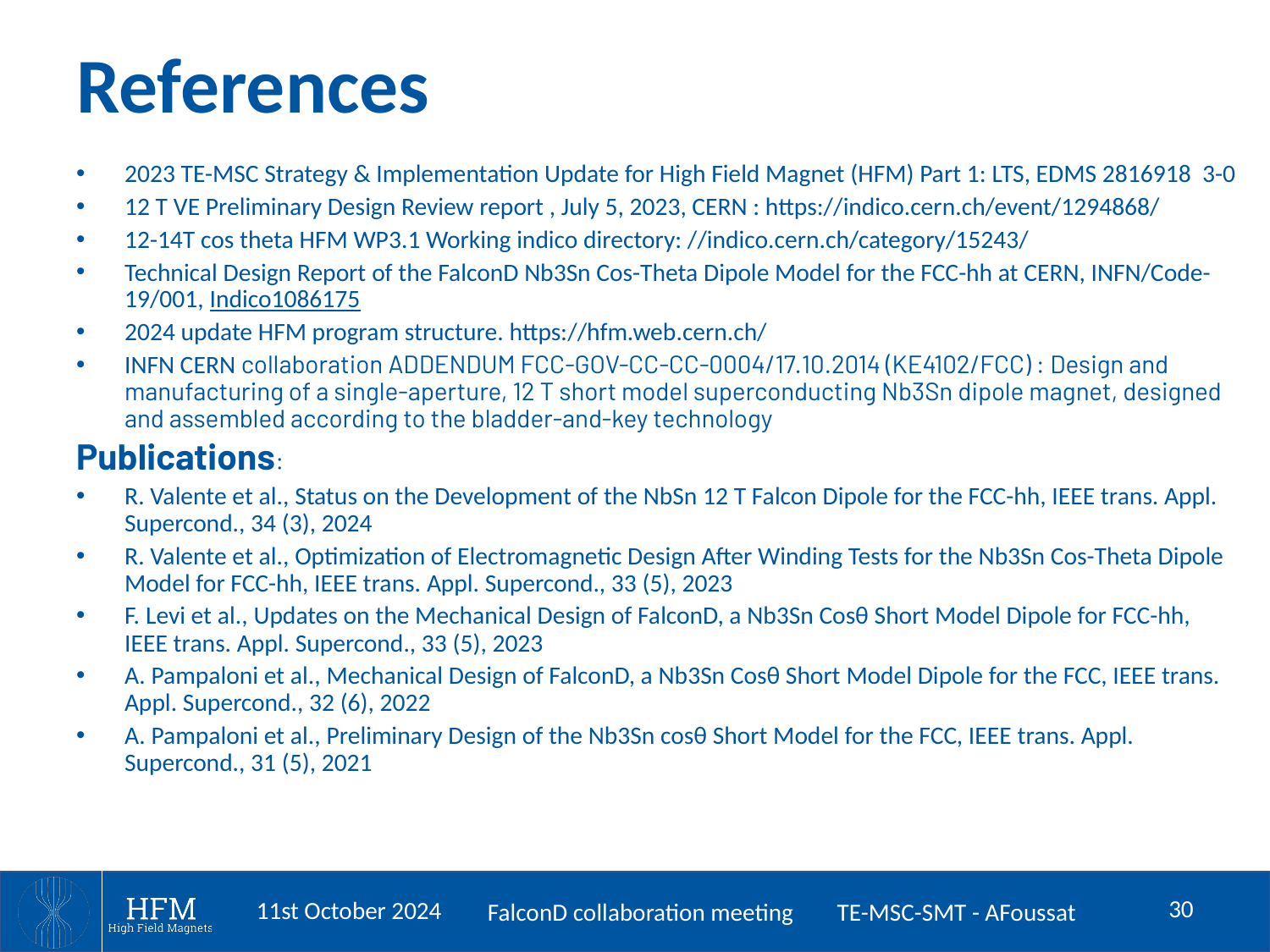

References
2023 TE-MSC Strategy & Implementation Update for High Field Magnet (HFM) Part 1: LTS, EDMS 2816918  3-0
12 T VE Preliminary Design Review report , July 5, 2023, CERN : https://indico.cern.ch/event/1294868/
12-14T cos theta HFM WP3.1 Working indico directory: //indico.cern.ch/category/15243/
Technical Design Report of the FalconD Nb3Sn Cos-Theta Dipole Model for the FCC-hh at CERN, INFN/Code-19/001, Indico1086175
2024 update HFM program structure. https://hfm.web.cern.ch/
INFN CERN collaboration ADDENDUM FCC-GOV-CC-CC-0004/17.10.2014 (KE4102/FCC) : Design and manufacturing of a single-aperture, 12 T short model superconducting Nb3Sn dipole magnet, designed and assembled according to the bladder-and-key technology
Publications:
R. Valente et al., Status on the Development of the NbSn 12 T Falcon Dipole for the FCC-hh, IEEE trans. Appl. Supercond., 34 (3), 2024
R. Valente et al., Optimization of Electromagnetic Design After Winding Tests for the Nb3Sn Cos-Theta Dipole Model for FCC-hh, IEEE trans. Appl. Supercond., 33 (5), 2023
F. Levi et al., Updates on the Mechanical Design of FalconD, a Nb3Sn Cosθ Short Model Dipole for FCC-hh, IEEE trans. Appl. Supercond., 33 (5), 2023
A. Pampaloni et al., Mechanical Design of FalconD, a Nb3Sn Cosθ Short Model Dipole for the FCC, IEEE trans. Appl. Supercond., 32 (6), 2022
A. Pampaloni et al., Preliminary Design of the Nb3Sn cosθ Short Model for the FCC, IEEE trans. Appl. Supercond., 31 (5), 2021

30
11st October 2024
FalconD collaboration meeting        TE-MSC-SMT - AFoussat